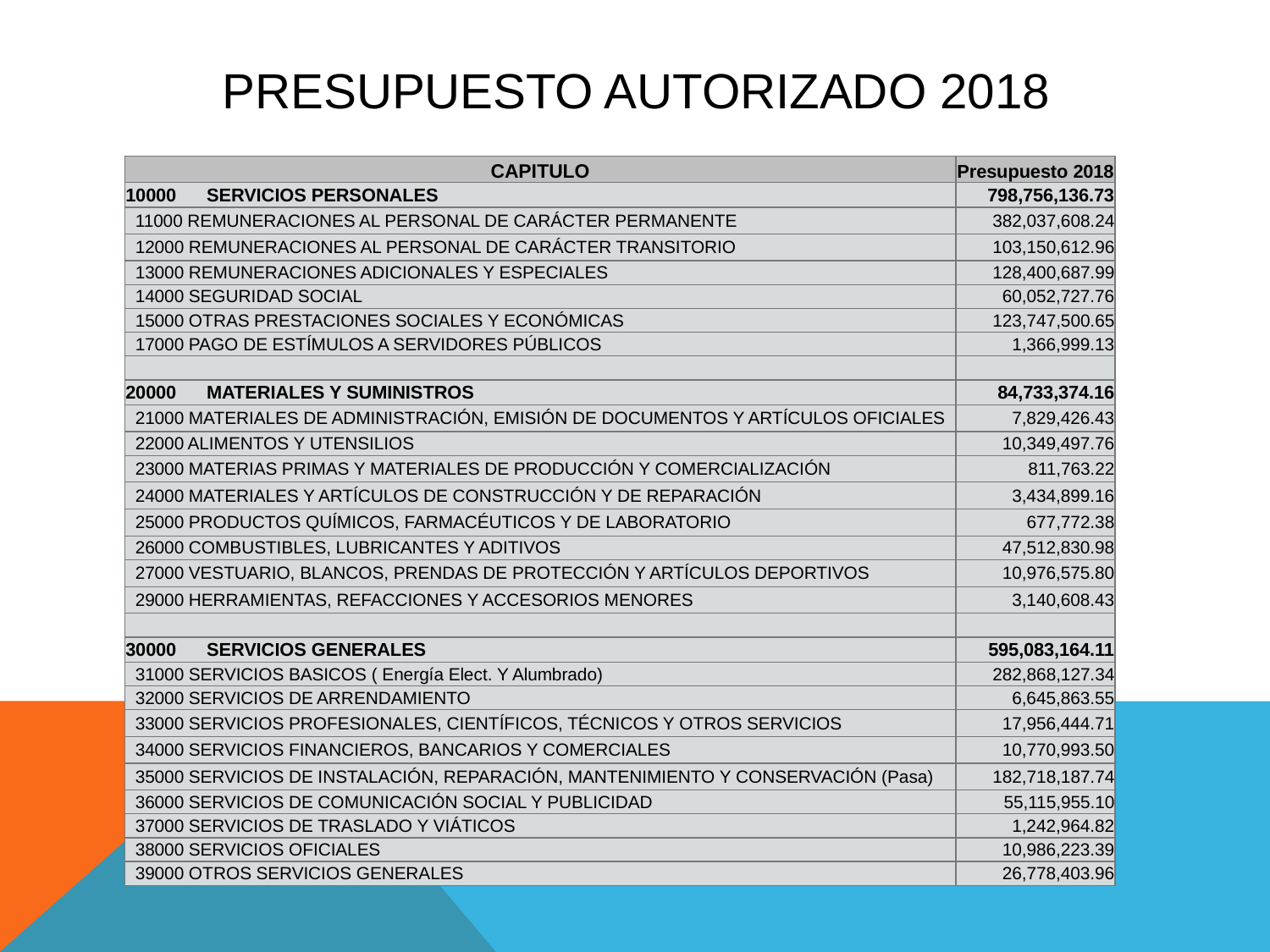

# PRESUPUESTO AUTORIZADO 2018
| CAPITULO | Presupuesto 2018 |
| --- | --- |
| 10000 SERVICIOS PERSONALES | 798,756,136.73 |
| 11000 REMUNERACIONES AL PERSONAL DE CARÁCTER PERMANENTE | 382,037,608.24 |
| 12000 REMUNERACIONES AL PERSONAL DE CARÁCTER TRANSITORIO | 103,150,612.96 |
| 13000 REMUNERACIONES ADICIONALES Y ESPECIALES | 128,400,687.99 |
| 14000 SEGURIDAD SOCIAL | 60,052,727.76 |
| 15000 OTRAS PRESTACIONES SOCIALES Y ECONÓMICAS | 123,747,500.65 |
| 17000 PAGO DE ESTÍMULOS A SERVIDORES PÚBLICOS | 1,366,999.13 |
|  |  |
| 20000 MATERIALES Y SUMINISTROS | 84,733,374.16 |
| 21000 MATERIALES DE ADMINISTRACIÓN, EMISIÓN DE DOCUMENTOS Y ARTÍCULOS OFICIALES | 7,829,426.43 |
| 22000 ALIMENTOS Y UTENSILIOS | 10,349,497.76 |
| 23000 MATERIAS PRIMAS Y MATERIALES DE PRODUCCIÓN Y COMERCIALIZACIÓN | 811,763.22 |
| 24000 MATERIALES Y ARTÍCULOS DE CONSTRUCCIÓN Y DE REPARACIÓN | 3,434,899.16 |
| 25000 PRODUCTOS QUÍMICOS, FARMACÉUTICOS Y DE LABORATORIO | 677,772.38 |
| 26000 COMBUSTIBLES, LUBRICANTES Y ADITIVOS | 47,512,830.98 |
| 27000 VESTUARIO, BLANCOS, PRENDAS DE PROTECCIÓN Y ARTÍCULOS DEPORTIVOS | 10,976,575.80 |
| 29000 HERRAMIENTAS, REFACCIONES Y ACCESORIOS MENORES | 3,140,608.43 |
|  |  |
| 30000 SERVICIOS GENERALES | 595,083,164.11 |
| 31000 SERVICIOS BASICOS ( Energía Elect. Y Alumbrado) | 282,868,127.34 |
| 32000 SERVICIOS DE ARRENDAMIENTO | 6,645,863.55 |
| 33000 SERVICIOS PROFESIONALES, CIENTÍFICOS, TÉCNICOS Y OTROS SERVICIOS | 17,956,444.71 |
| 34000 SERVICIOS FINANCIEROS, BANCARIOS Y COMERCIALES | 10,770,993.50 |
| 35000 SERVICIOS DE INSTALACIÓN, REPARACIÓN, MANTENIMIENTO Y CONSERVACIÓN (Pasa) | 182,718,187.74 |
| 36000 SERVICIOS DE COMUNICACIÓN SOCIAL Y PUBLICIDAD | 55,115,955.10 |
| 37000 SERVICIOS DE TRASLADO Y VIÁTICOS | 1,242,964.82 |
| 38000 SERVICIOS OFICIALES | 10,986,223.39 |
| 39000 OTROS SERVICIOS GENERALES | 26,778,403.96 |